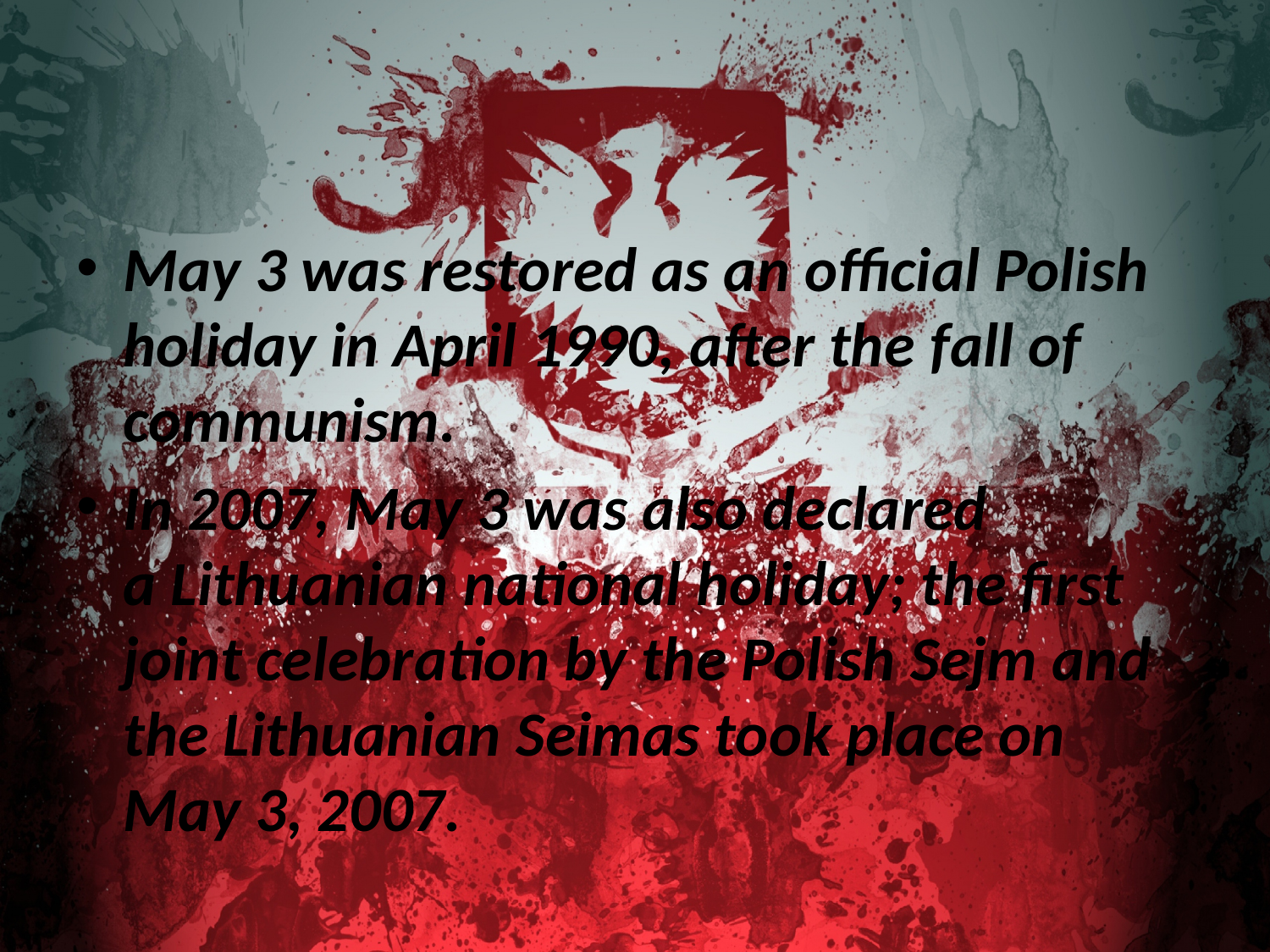

#
May 3 was restored as an official Polish holiday in April 1990, after the fall of communism.
In 2007, May 3 was also declared a Lithuanian national holiday; the first joint celebration by the Polish Sejm and the Lithuanian Seimas took place on May 3, 2007.